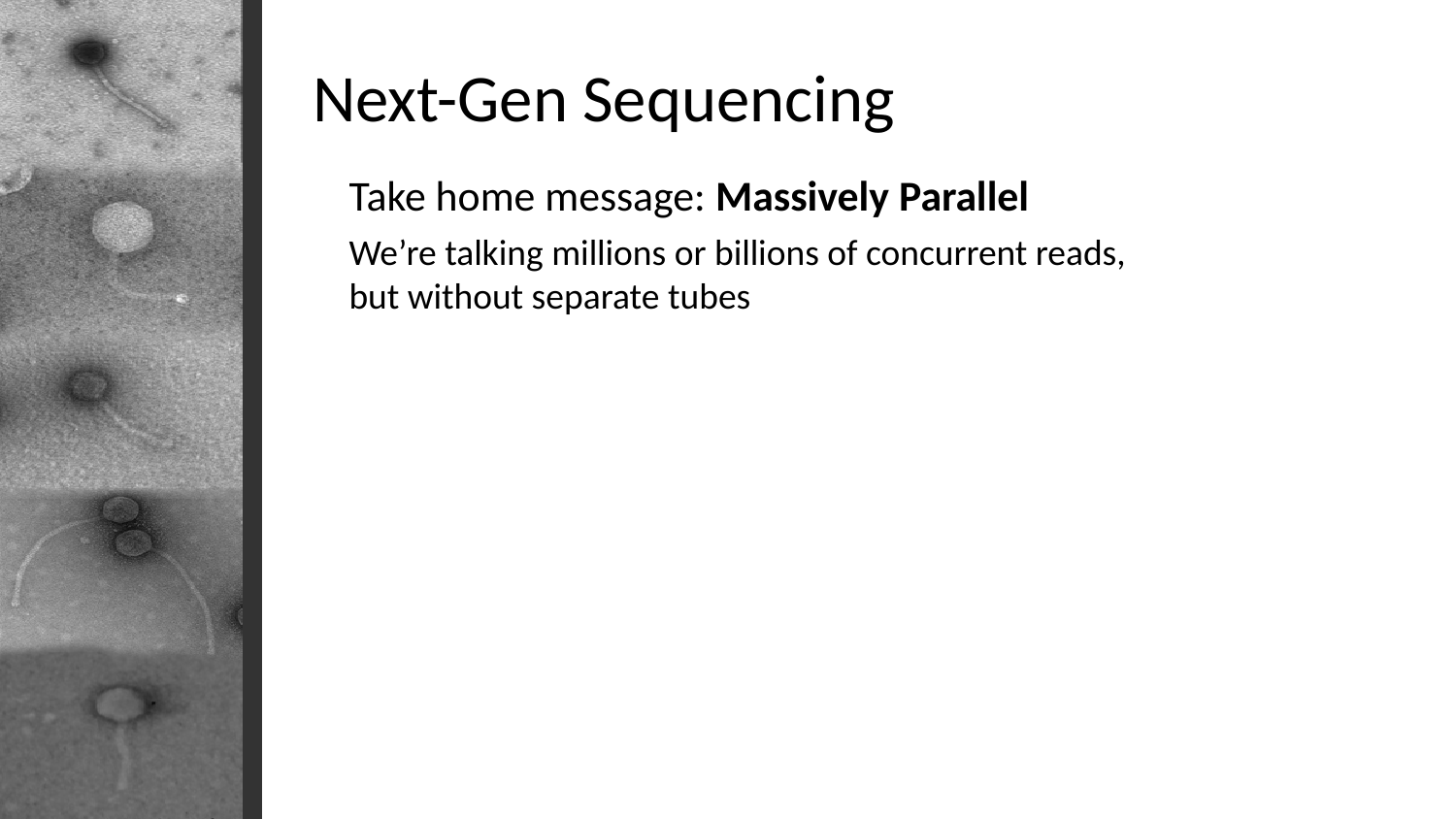

Next-Gen Sequencing
Take home message: Massively Parallel
We’re talking millions or billions of concurrent reads, but without separate tubes